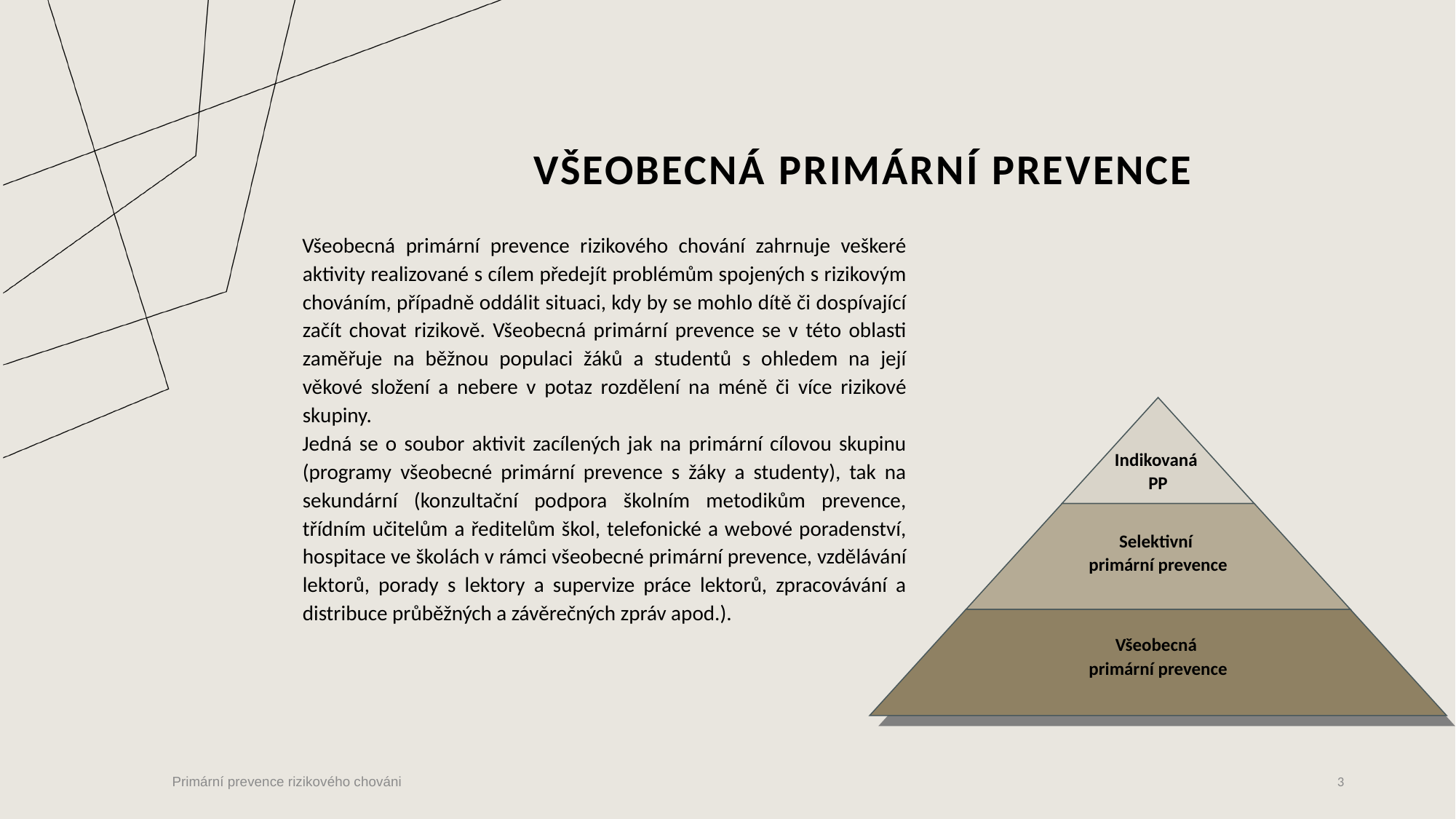

# Všeobecná primární prevence
Všeobecná primární prevence rizikového chování zahrnuje veškeré aktivity realizované s cílem předejít problémům spojených s rizikovým chováním, případně oddálit situaci, kdy by se mohlo dítě či dospívající začít chovat rizikově. Všeobecná primární prevence se v této oblasti zaměřuje na běžnou populaci žáků a studentů s ohledem na její věkové složení a nebere v potaz rozdělení na méně či více rizikové skupiny.
Jedná se o soubor aktivit zacílených jak na primární cílovou skupinu (programy všeobecné primární prevence s žáky a studenty), tak na sekundární (konzultační podpora školním metodikům prevence, třídním učitelům a ředitelům škol, telefonické a webové poradenství, hospitace ve školách v rámci všeobecné primární prevence, vzdělávání lektorů, porady s lektory a supervize práce lektorů, zpracovávání a distribuce průběžných a závěrečných zpráv apod.).

Selektivní
primární prevence

Všeobecná
primární prevence
Indikovaná
PP
Primární prevence rizikového chováni
3